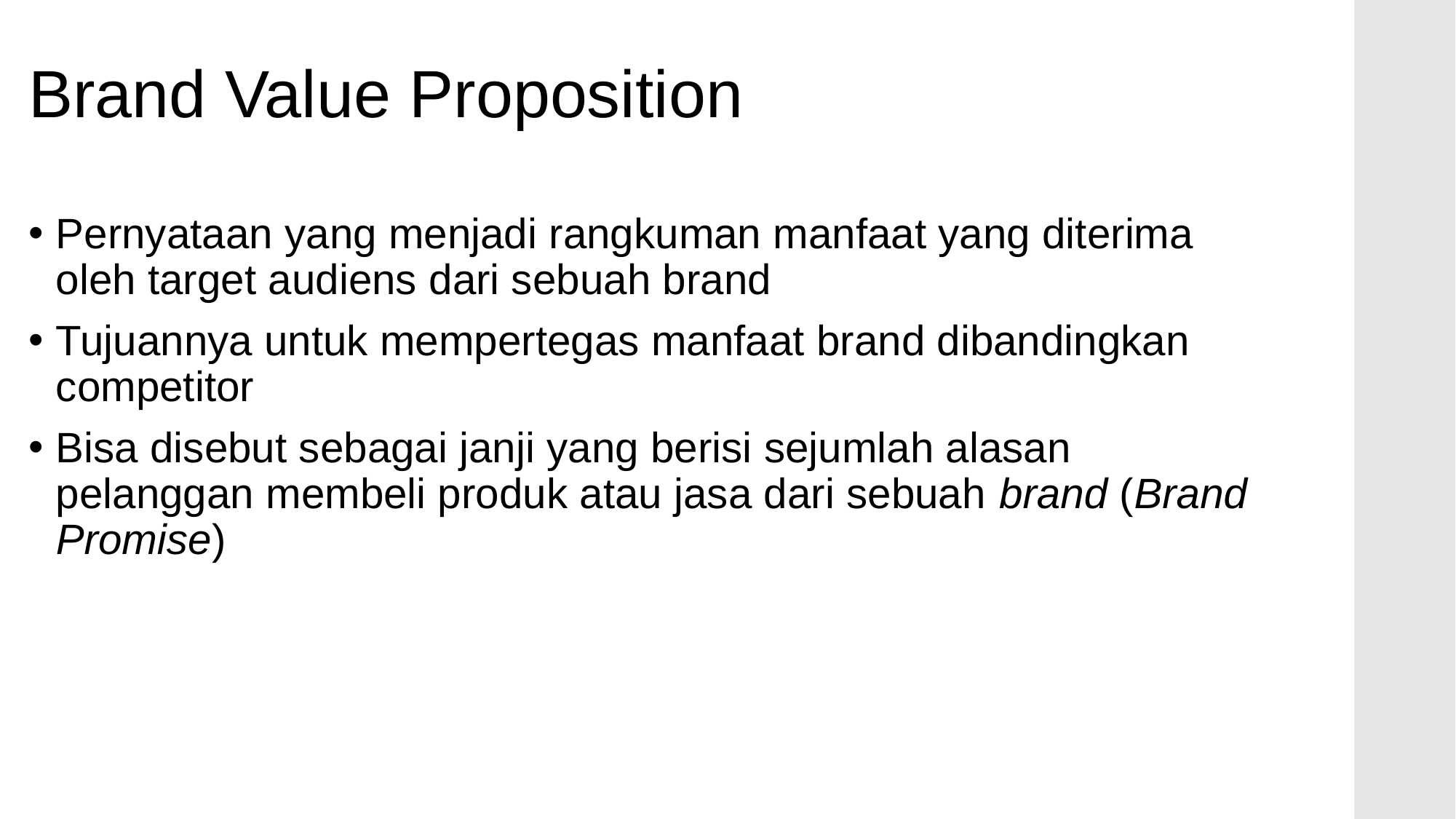

# Brand Value Proposition
Pernyataan yang menjadi rangkuman manfaat yang diterima oleh target audiens dari sebuah brand
Tujuannya untuk mempertegas manfaat brand dibandingkan competitor
Bisa disebut sebagai janji yang berisi sejumlah alasan pelanggan membeli produk atau jasa dari sebuah brand (Brand Promise)